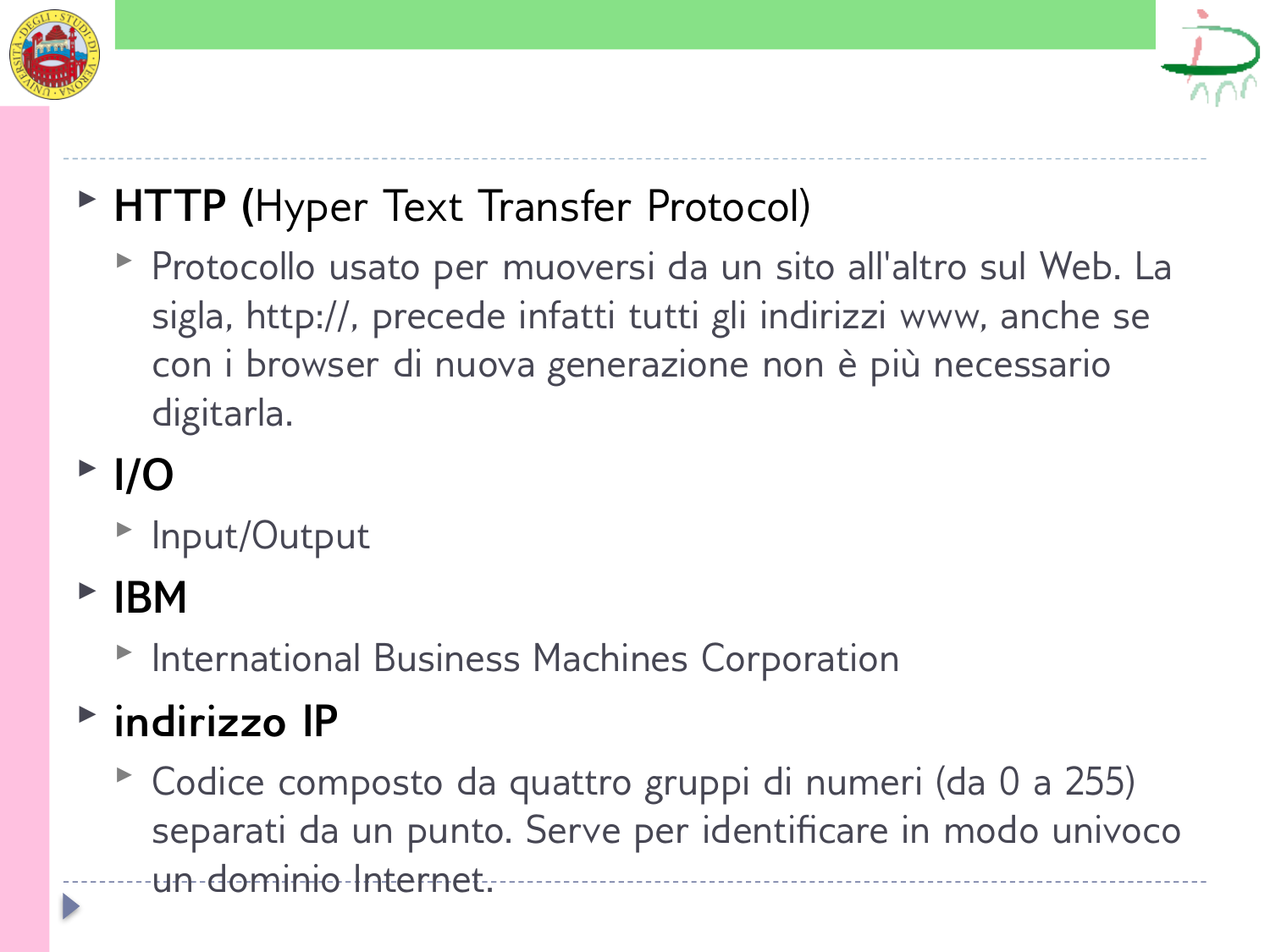

#
HTTP (Hyper Text Transfer Protocol)
Protocollo usato per muoversi da un sito all'altro sul Web. La sigla, http://, precede infatti tutti gli indirizzi www, anche se con i browser di nuova generazione non è più necessario digitarla.
I/O
Input/Output
IBM
International Business Machines Corporation
indirizzo IP
Codice composto da quattro gruppi di numeri (da 0 a 255) separati da un punto. Serve per identificare in modo univoco un dominio Internet.